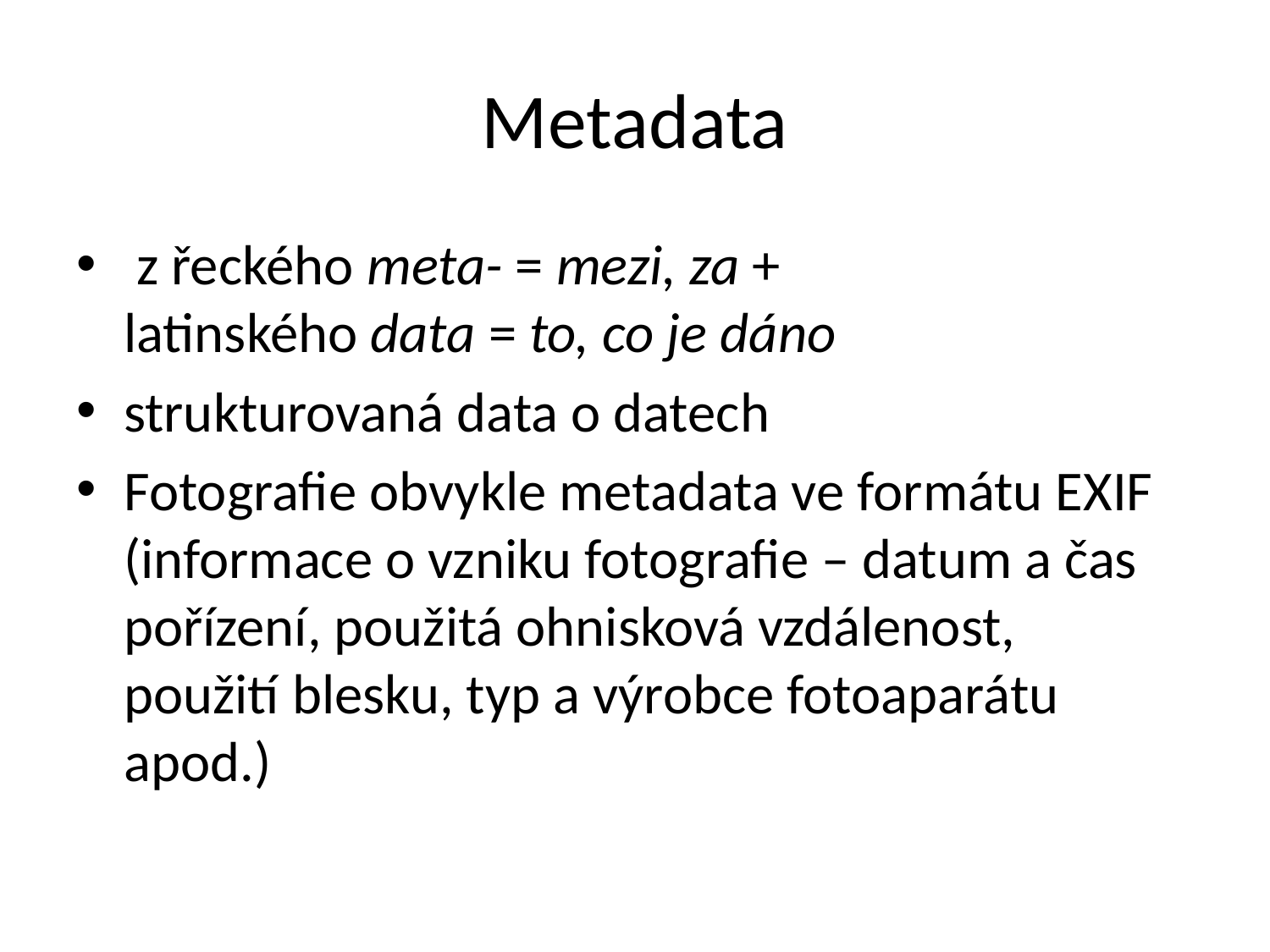

# Metadata
 z řeckého meta- = mezi, za + latinského data = to, co je dáno
strukturovaná data o datech
Fotografie obvykle metadata ve formátu EXIF (informace o vzniku fotografie – datum a čas pořízení, použitá ohnisková vzdálenost, použití blesku, typ a výrobce fotoaparátu apod.)